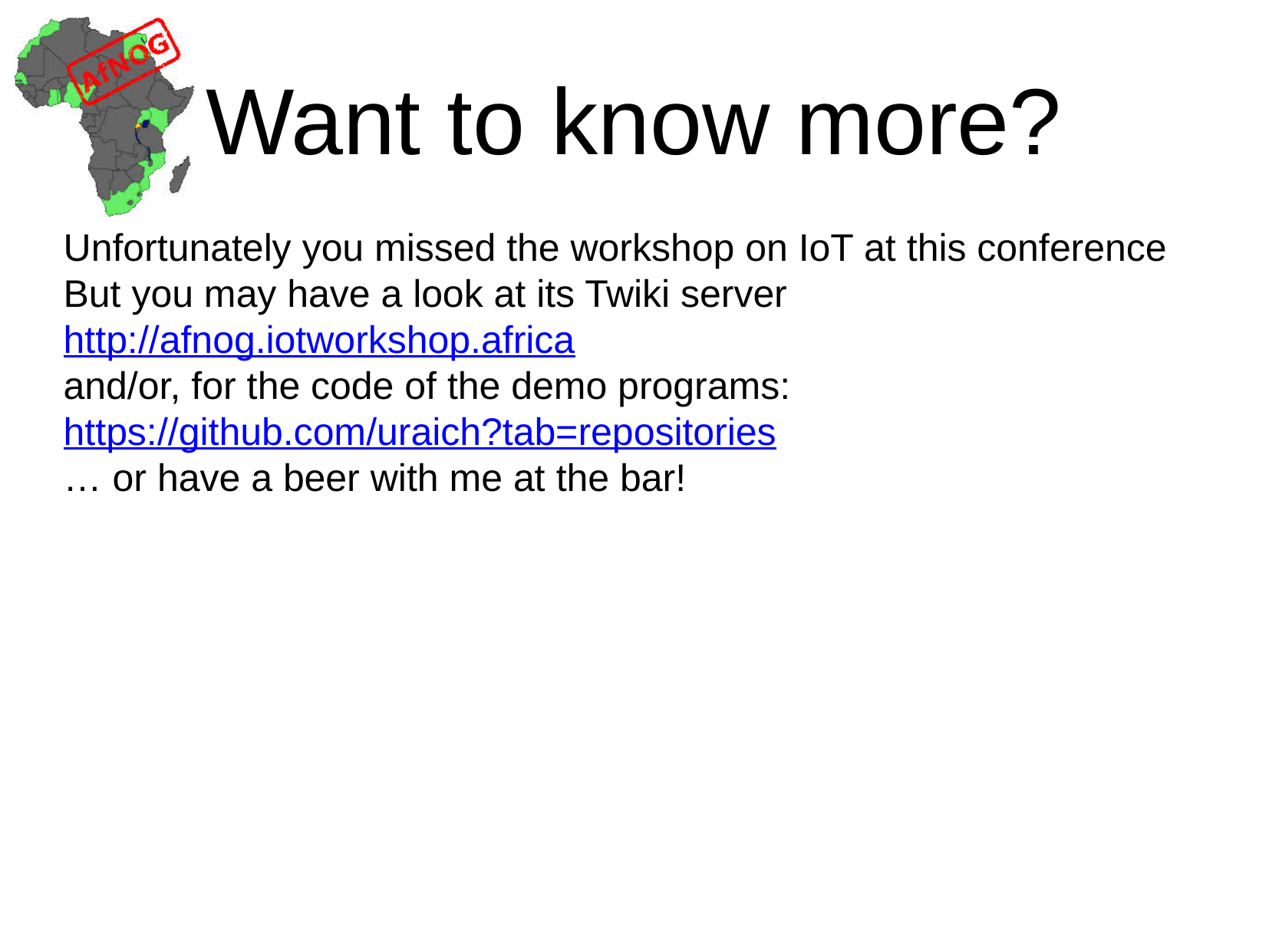

Want to know more?
Unfortunately you missed the workshop on IoT at this conference
But you may have a look at its Twiki server
http://afnog.iotworkshop.africa
and/or, for the code of the demo programs:
https://github.com/uraich?tab=repositories
… or have a beer with me at the bar!